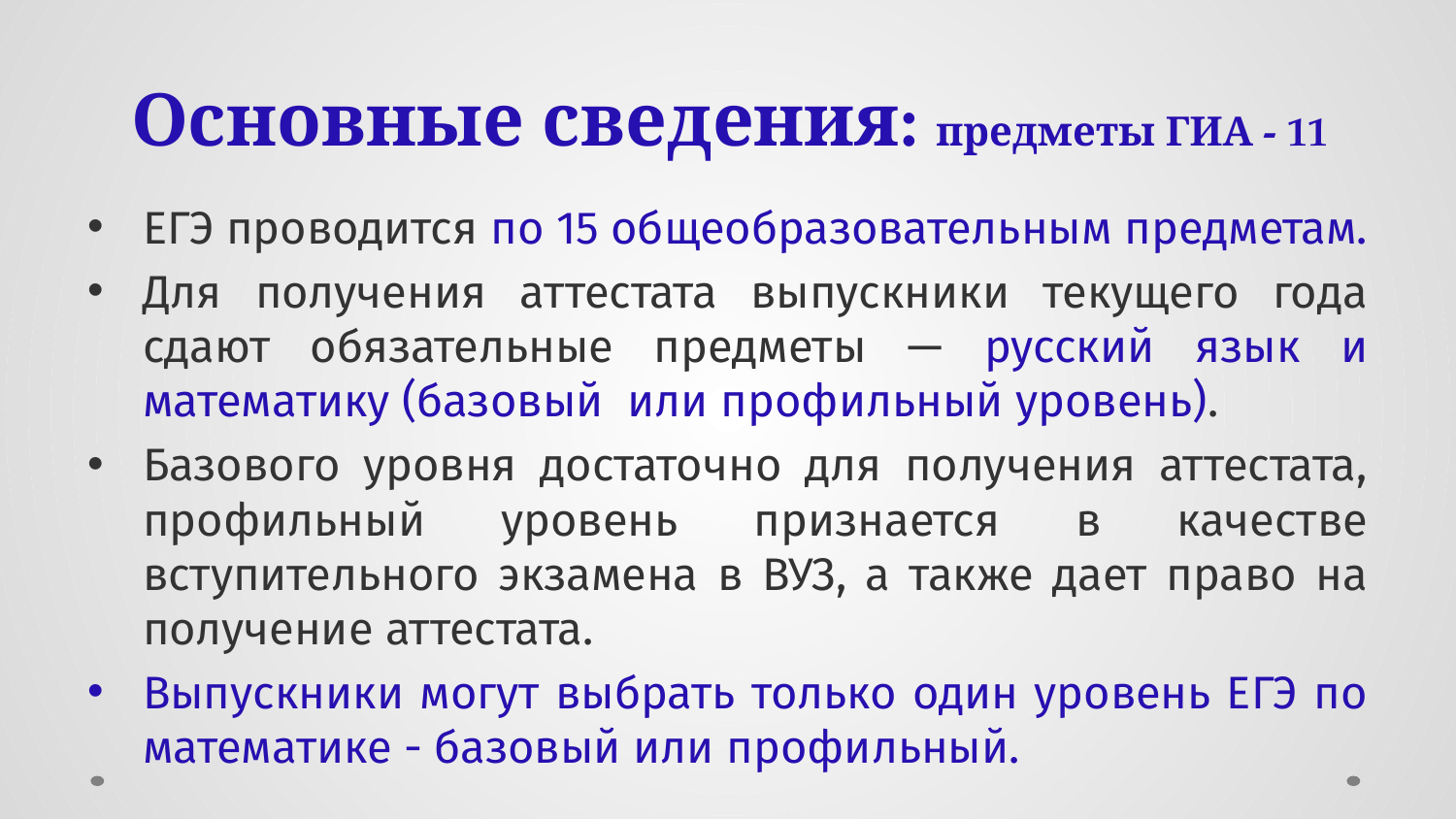

# Основные сведения: предметы ГИА - 11
ЕГЭ проводится по 15 общеобразовательным предметам.
Для получения аттестата выпускники текущего года сдают обязательные предметы — русский язык и математику (базовый  или профильный уровень).
Базового уровня достаточно для получения аттестата, профильный уровень признается в качестве вступительного экзамена в ВУЗ, а также дает право на получение аттестата.
Выпускники могут выбрать только один уровень ЕГЭ по математике - базовый или профильный.